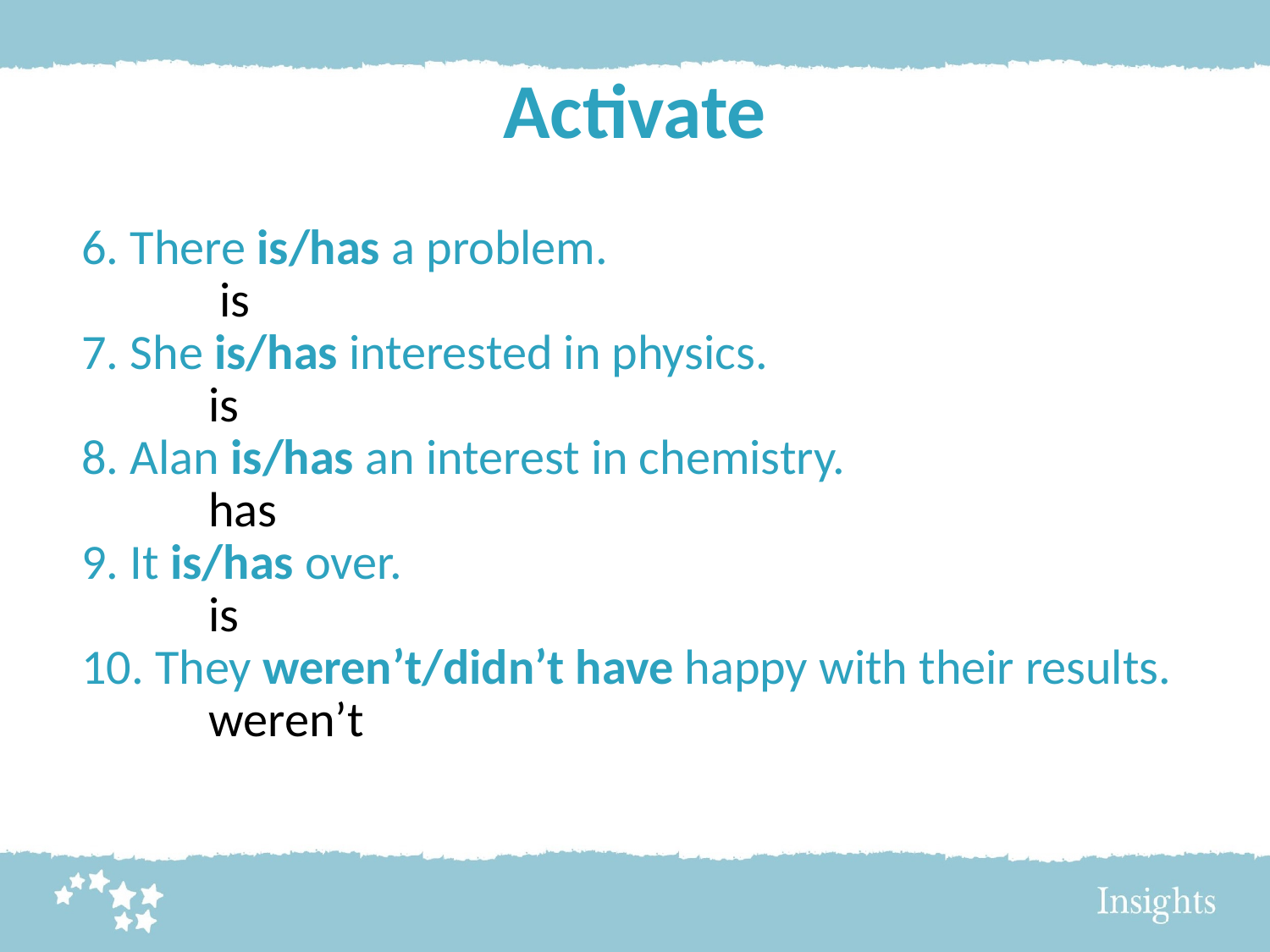

# Activate

6. There is/has a problem.
	 is
7. She is/has interested in physics.
	is
8. Alan is/has an interest in chemistry.
	has
9. It is/has over.
	is
10. They weren’t/didn’t have happy with their results.
	weren’t